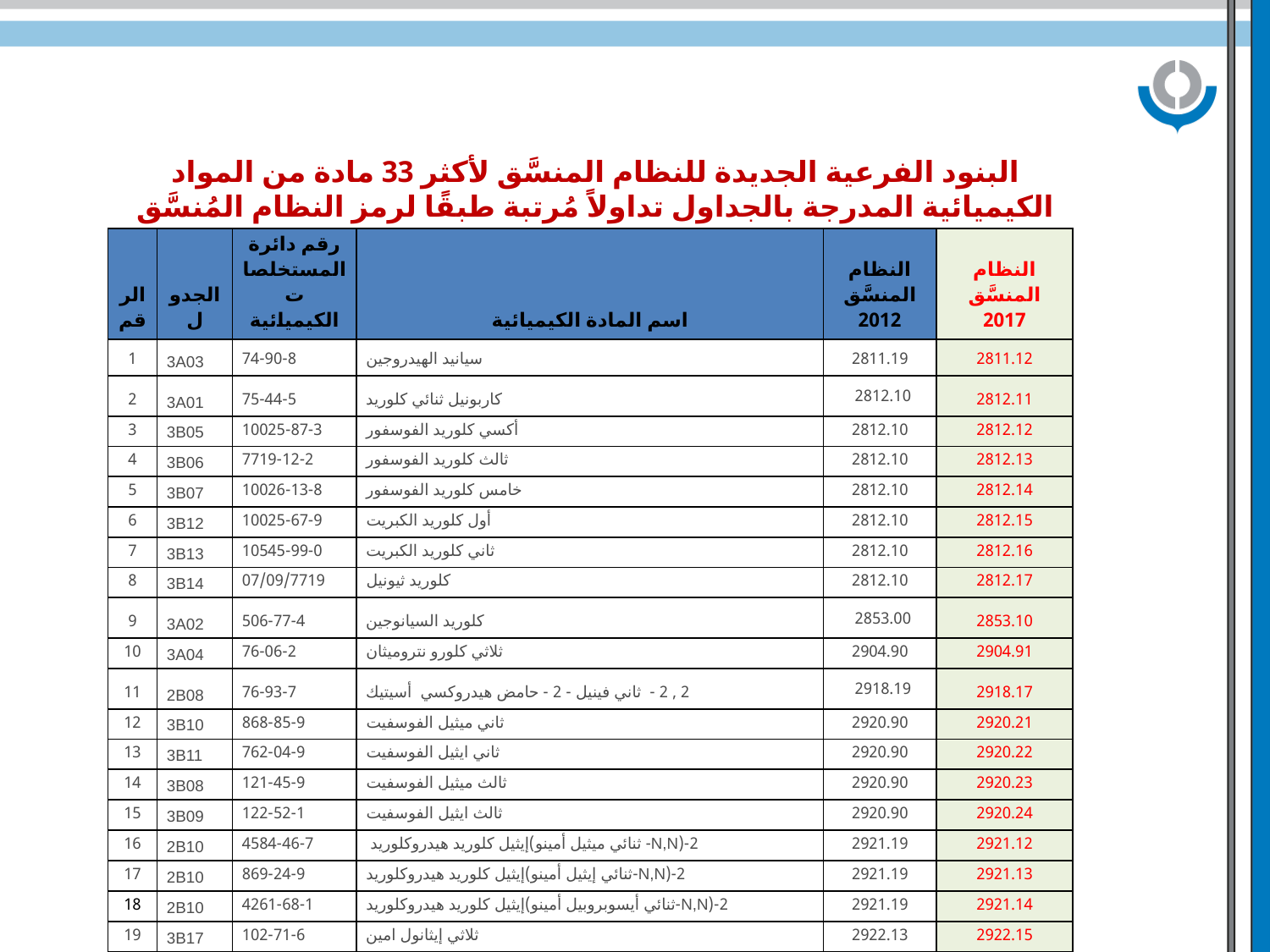

البنود الفرعية الجديدة للنظام المنسَّق لأكثر 33 مادة من المواد الكيميائية المدرجة بالجداول تداولاً مُرتبة طبقًا لرمز النظام المُنسَّق
| الرقم | الجدول | رقم دائرة المستخلصات الكيميائية | اسم المادة الكيميائية | النظام المنسَّق 2012 | النظام المنسَّق 2017 |
| --- | --- | --- | --- | --- | --- |
| 1 | 3A03 | 74-90-8 | سيانيد الهيدروجين | 2811.19 | 2811.12 |
| 2 | 3A01 | 75-44-5 | كاربونيل ثنائي كلوريد | 2812.10 | 2812.11 |
| 3 | 3B05 | 10025-87-3 | أكسي كلوريد الفوسفور | 2812.10 | 2812.12 |
| 4 | 3B06 | 7719-12-2 | ثالث كلوريد الفوسفور | 2812.10 | 2812.13 |
| 5 | 3B07 | 10026-13-8 | خامس كلوريد الفوسفور | 2812.10 | 2812.14 |
| 6 | 3B12 | 10025-67-9 | أول كلوريد الكبريت | 2812.10 | 2812.15 |
| 7 | 3B13 | 10545-99-0 | ثاني كلوريد الكبريت | 2812.10 | 2812.16 |
| 8 | 3B14 | 07/09/7719 | كلوريد ثيونيل | 2812.10 | 2812.17 |
| 9 | 3A02 | 506-77-4 | كلوريد السيانوجين | 2853.00 | 2853.10 |
| 10 | 3A04 | 76-06-2 | ثلاثي كلورو نتروميثان | 2904.90 | 2904.91 |
| 11 | 2B08 | 76-93-7 | 2 , 2 - ثاني فينيل - 2 - حامض هيدروكسي أسيتيك | 2918.19 | 2918.17 |
| 12 | 3B10 | 868-85-9 | ثاني ميثيل الفوسفيت | 2920.90 | 2920.21 |
| 13 | 3B11 | 762-04-9 | ثاني ايثيل الفوسفيت | 2920.90 | 2920.22 |
| 14 | 3B08 | 121-45-9 | ثالث ميثيل الفوسفيت | 2920.90 | 2920.23 |
| 15 | 3B09 | 122-52-1 | ثالث ايثيل الفوسفيت | 2920.90 | 2920.24 |
| 16 | 2B10 | 4584-46-7 | 2-(N,N- ثنائي ميثيل أمينو)إيثيل كلوريد هيدروكلوريد | 2921.19 | 2921.12 |
| 17 | 2B10 | 869-24-9 | 2-(N,N-ثنائي إيثيل أمينو)إيثيل كلوريد هيدروكلوريد | 2921.19 | 2921.13 |
| 18 | 2B10 | 4261-68-1 | 2-(N,N-ثنائي أيسوبروبيل أمينو)إيثيل كلوريد هيدروكلوريد | 2921.19 | 2921.14 |
| 19 | 3B17 | 102-71-6 | ثلاثي إيثانول امين | 2922.13 | 2922.15 |